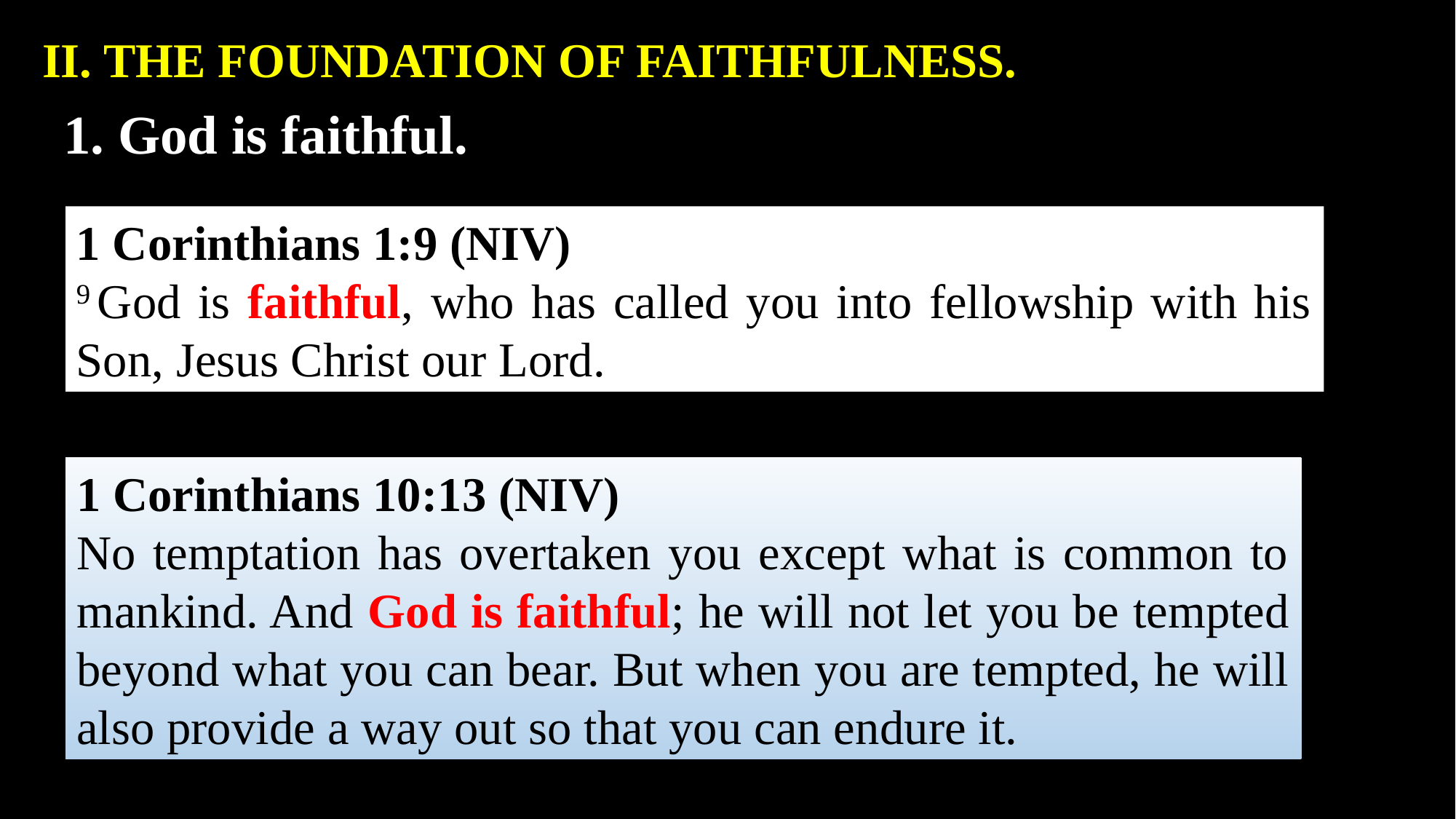

II. THE FOUNDATION OF FAITHFULNESS.
1. God is faithful.
1 Corinthians 1:9 (NIV)
9 God is faithful, who has called you into fellowship with his Son, Jesus Christ our Lord.
1 Corinthians 10:13 (NIV)
No temptation has overtaken you except what is common to mankind. And God is faithful; he will not let you be tempted beyond what you can bear. But when you are tempted, he will also provide a way out so that you can endure it.